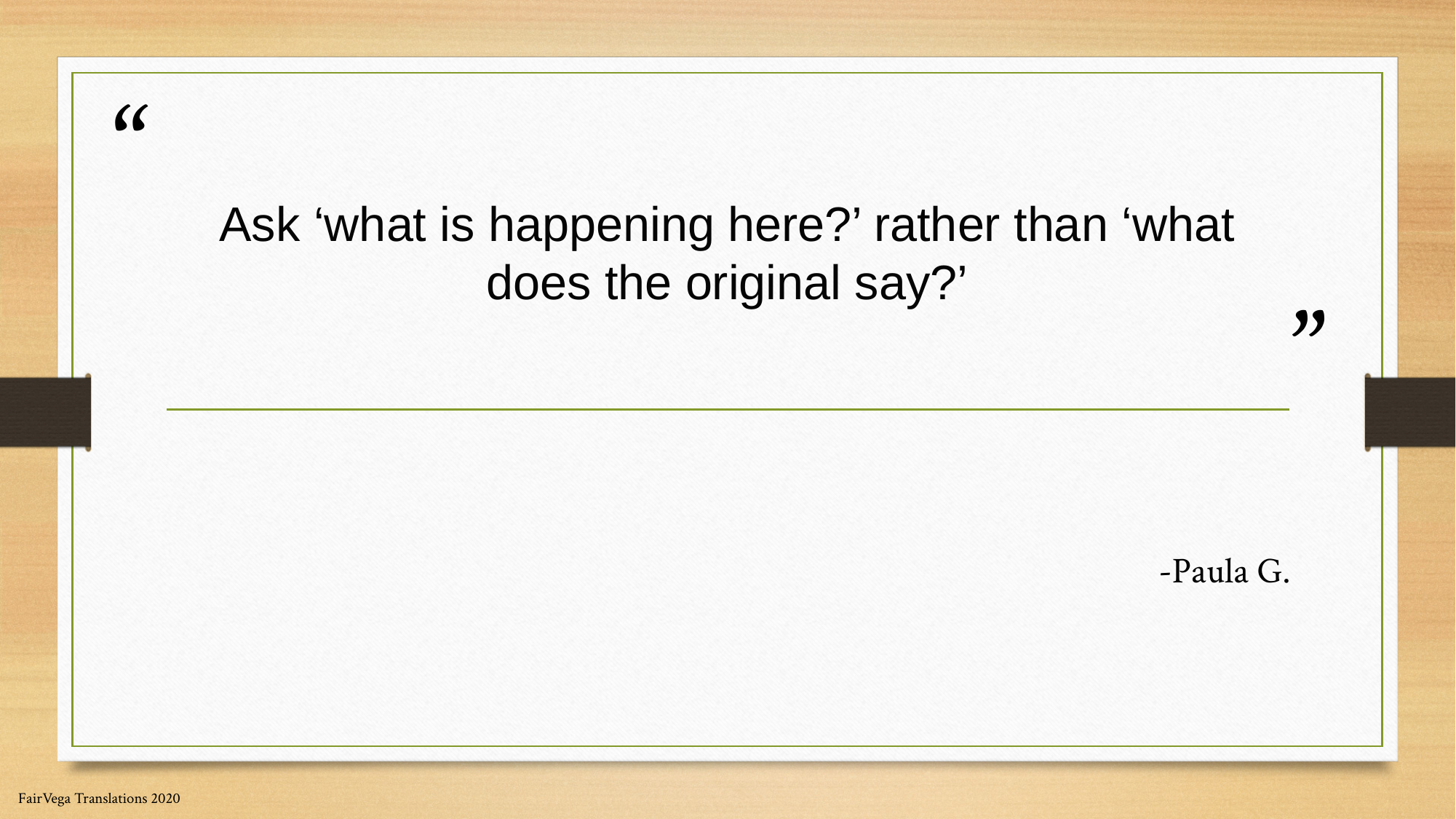

# Ask ‘what is happening here?’ rather than ‘what does the original say?’
-Paula G.
FairVega Translations 2020